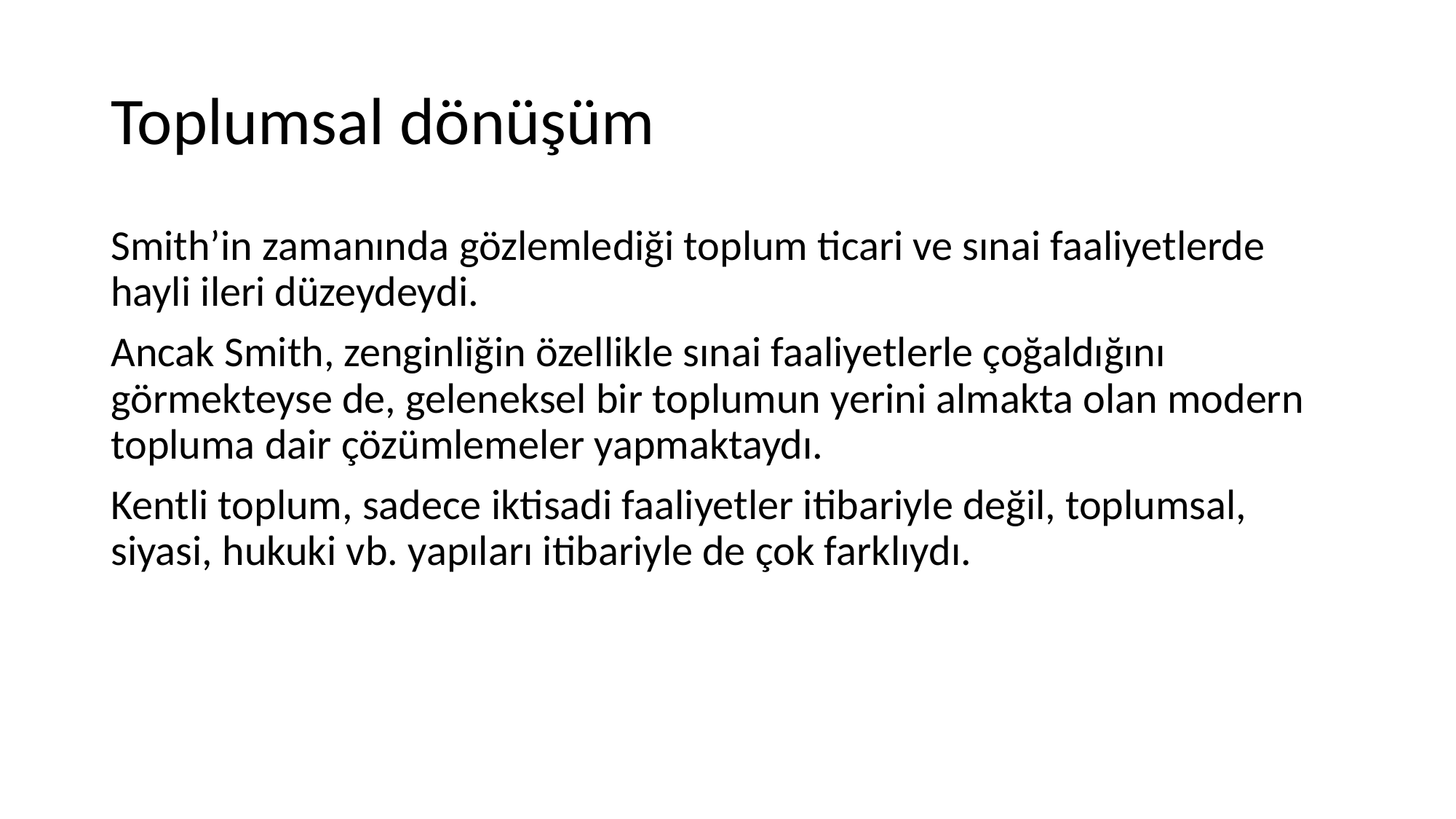

# Toplumsal dönüşüm
Smith’in zamanında gözlemlediği toplum ticari ve sınai faaliyetlerde hayli ileri düzeydeydi.
Ancak Smith, zenginliğin özellikle sınai faaliyetlerle çoğaldığını görmekteyse de, geleneksel bir toplumun yerini almakta olan modern topluma dair çözümlemeler yapmaktaydı.
Kentli toplum, sadece iktisadi faaliyetler itibariyle değil, toplumsal, siyasi, hukuki vb. yapıları itibariyle de çok farklıydı.